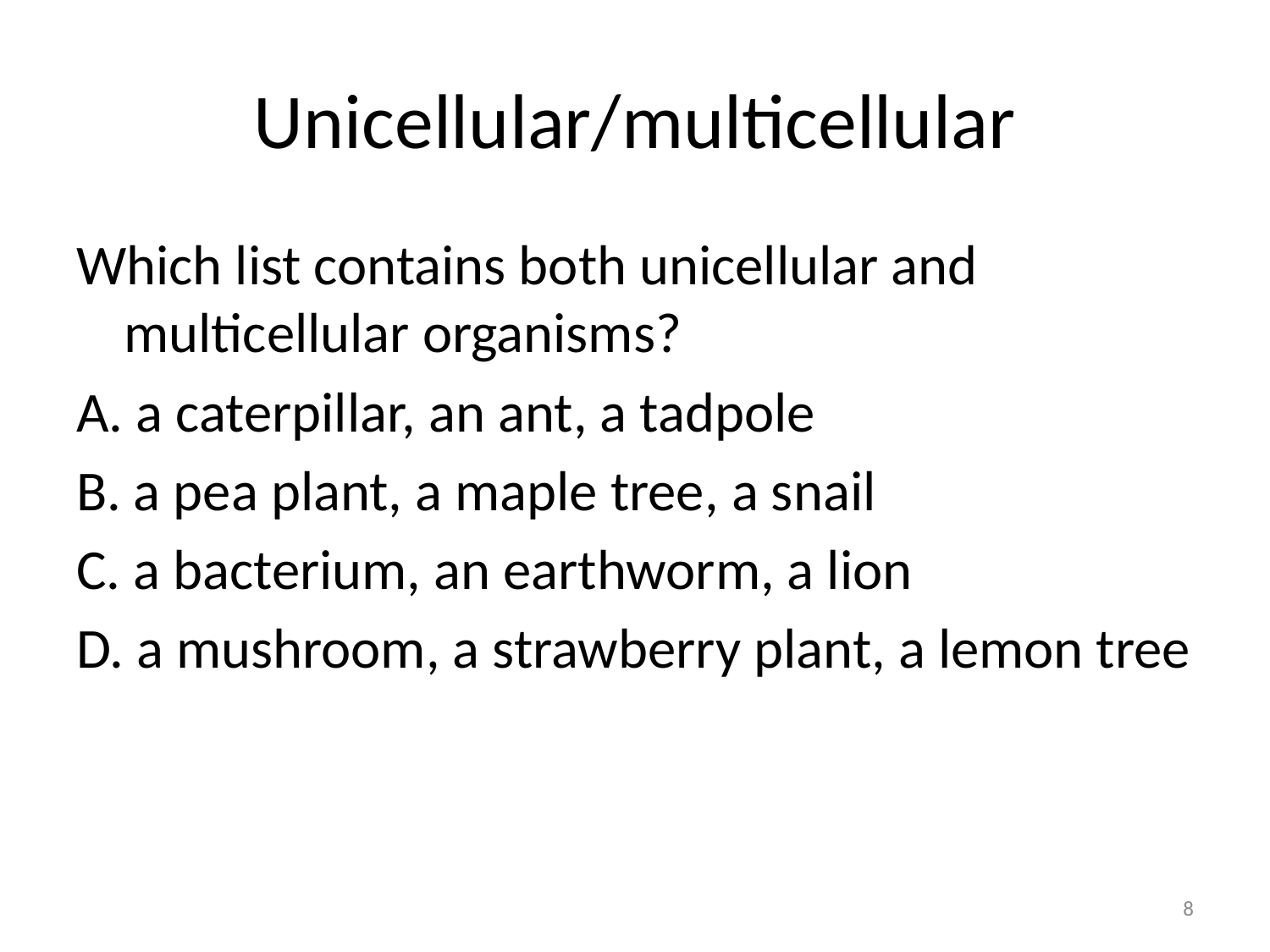

# Unicellular/multicellular
Which list contains both unicellular and multicellular organisms?
A. a caterpillar, an ant, a tadpole
B. a pea plant, a maple tree, a snail
C. a bacterium, an earthworm, a lion
D. a mushroom, a strawberry plant, a lemon tree
8